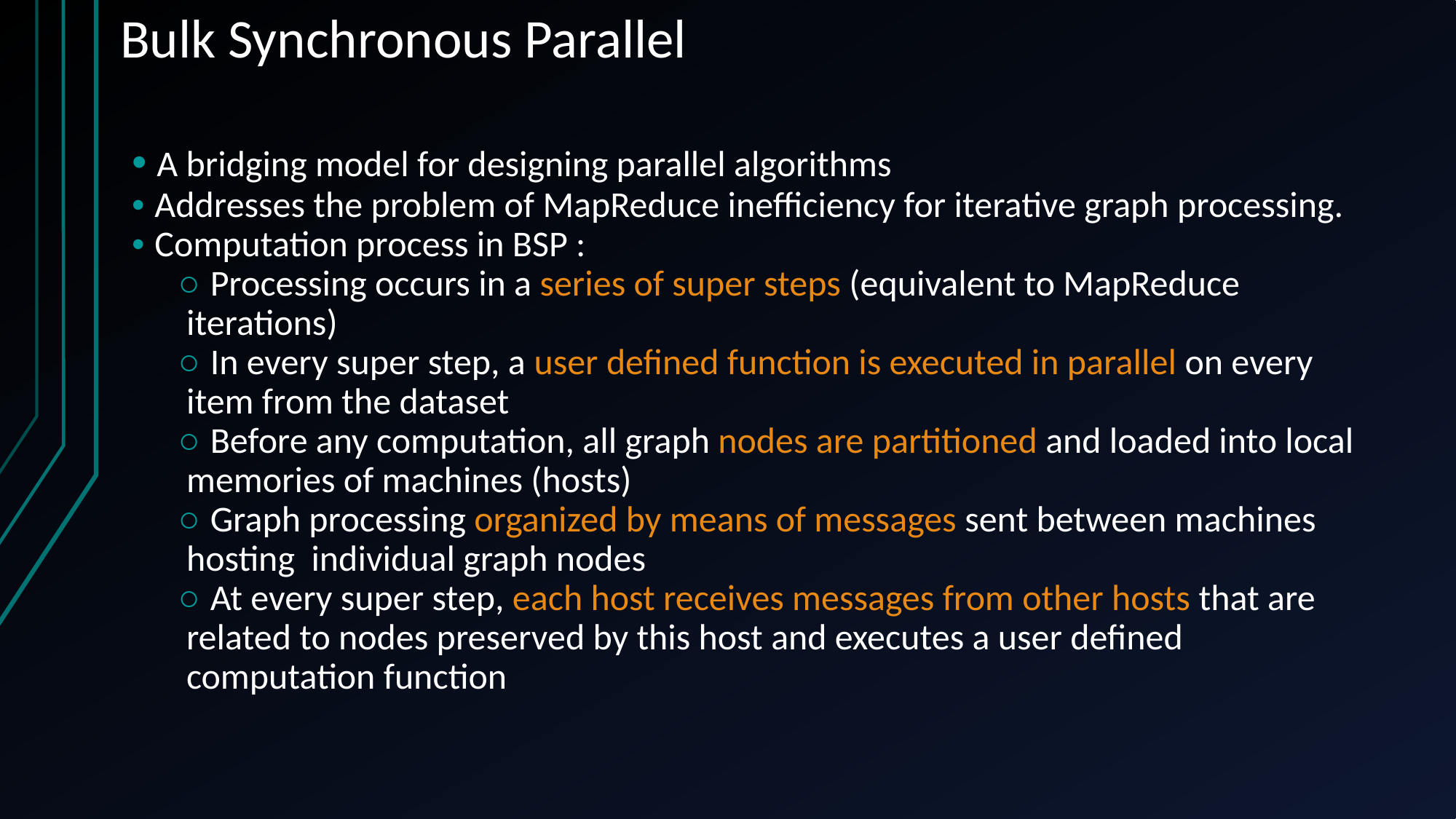

# Bulk Synchronous Parallel
• A bridging model for designing parallel algorithms
• Addresses the problem of MapReduce inefficiency for iterative graph processing.
• Computation process in BSP :
○ Processing occurs in a series of super steps (equivalent to MapReduce iterations)
○ In every super step, a user defined function is executed in parallel on every item from the dataset
○ Before any computation, all graph nodes are partitioned and loaded into local memories of machines (hosts)
○ Graph processing organized by means of messages sent between machines hosting  individual graph nodes
○ At every super step, each host receives messages from other hosts that are related to nodes preserved by this host and executes a user defined computation function